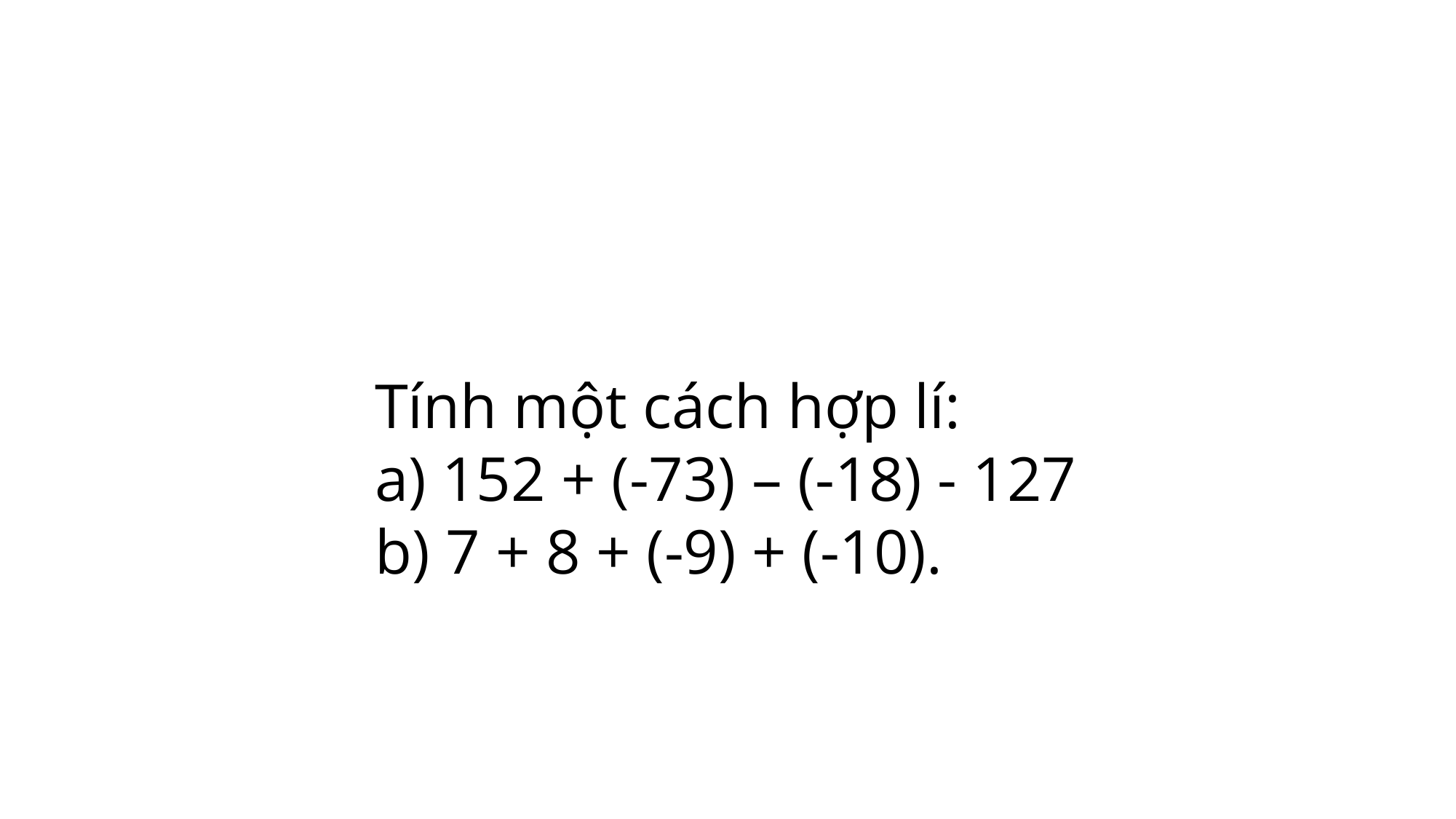

#

Tính một cách hợp lí:
a) 152 + (-73) – (-18) - 127
b) 7 + 8 + (-9) + (-10).